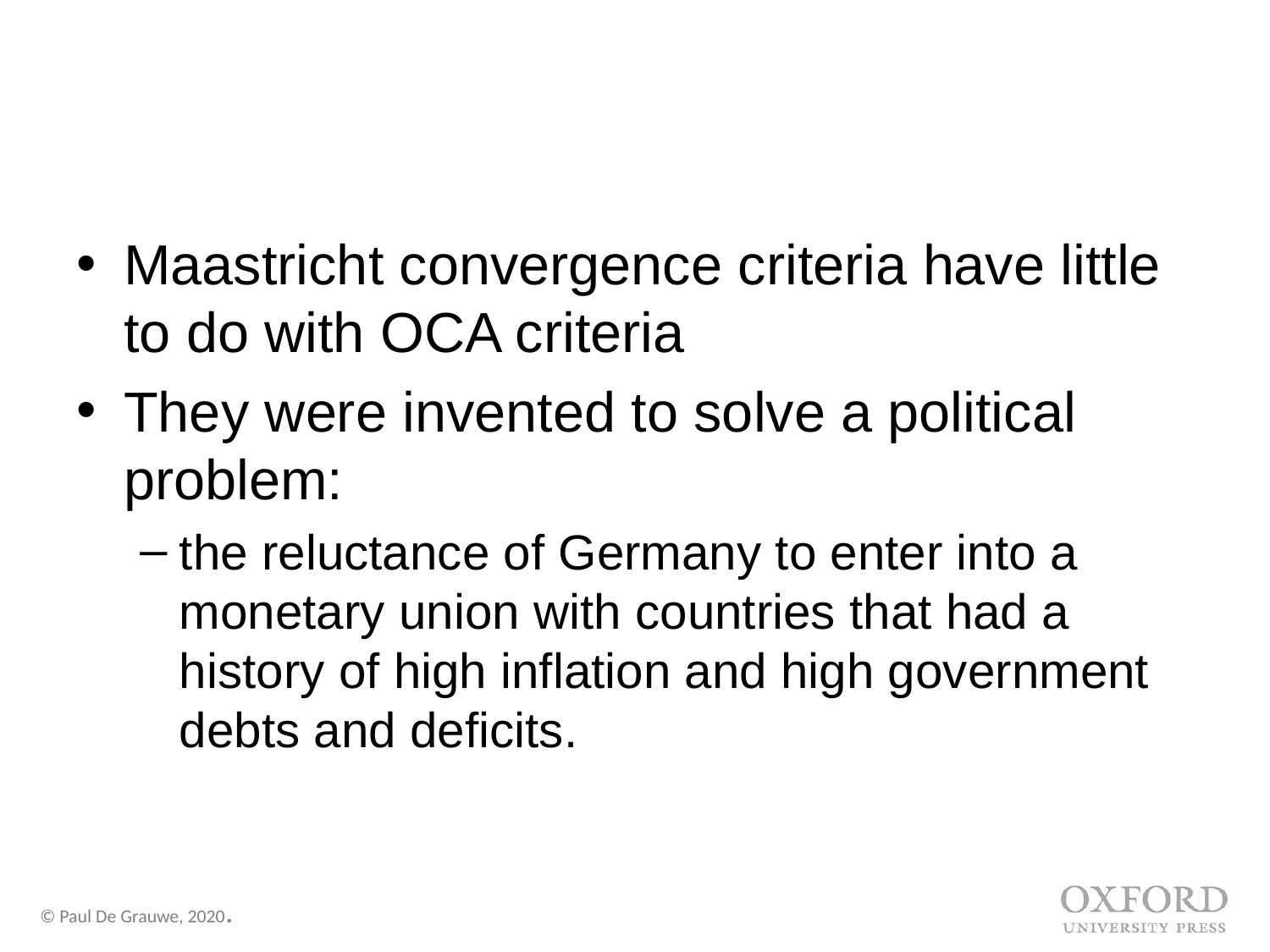

Maastricht convergence criteria have little to do with OCA criteria
They were invented to solve a political problem:
the reluctance of Germany to enter into a monetary union with countries that had a history of high inflation and high government debts and deficits.